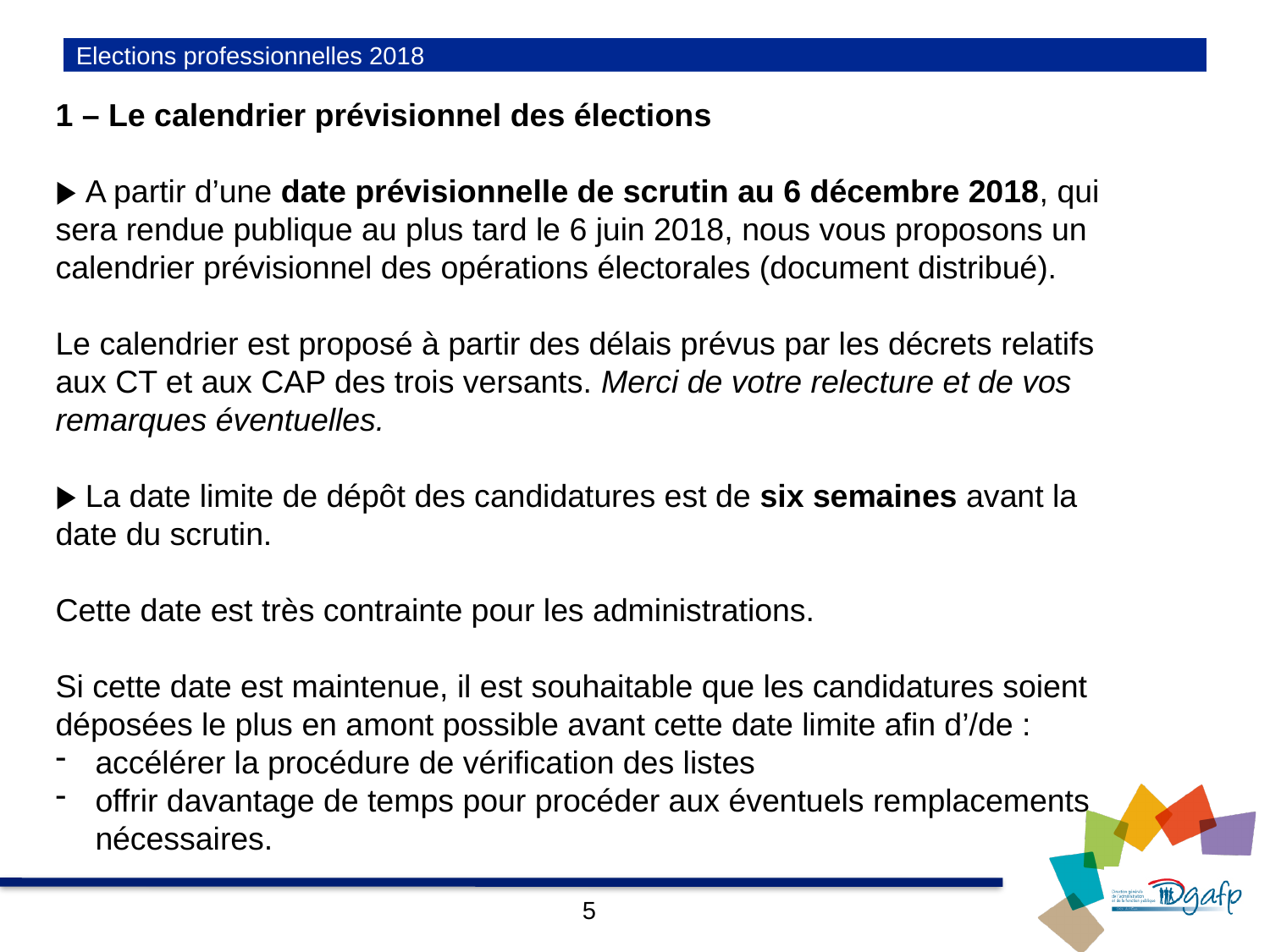

# Elections professionnelles 2018

1 – Le calendrier prévisionnel des élections

▶ A partir d’une date prévisionnelle de scrutin au 6 décembre 2018, qui sera rendue publique au plus tard le 6 juin 2018, nous vous proposons un calendrier prévisionnel des opérations électorales (document distribué).

Le calendrier est proposé à partir des délais prévus par les décrets relatifs aux CT et aux CAP des trois versants. Merci de votre relecture et de vos remarques éventuelles.

▶ La date limite de dépôt des candidatures est de six semaines avant la date du scrutin.

Cette date est très contrainte pour les administrations.

Si cette date est maintenue, il est souhaitable que les candidatures soient déposées le plus en amont possible avant cette date limite afin d’/de :
accélérer la procédure de vérification des listes
offrir davantage de temps pour procéder aux éventuels remplacements nécessaires.

5